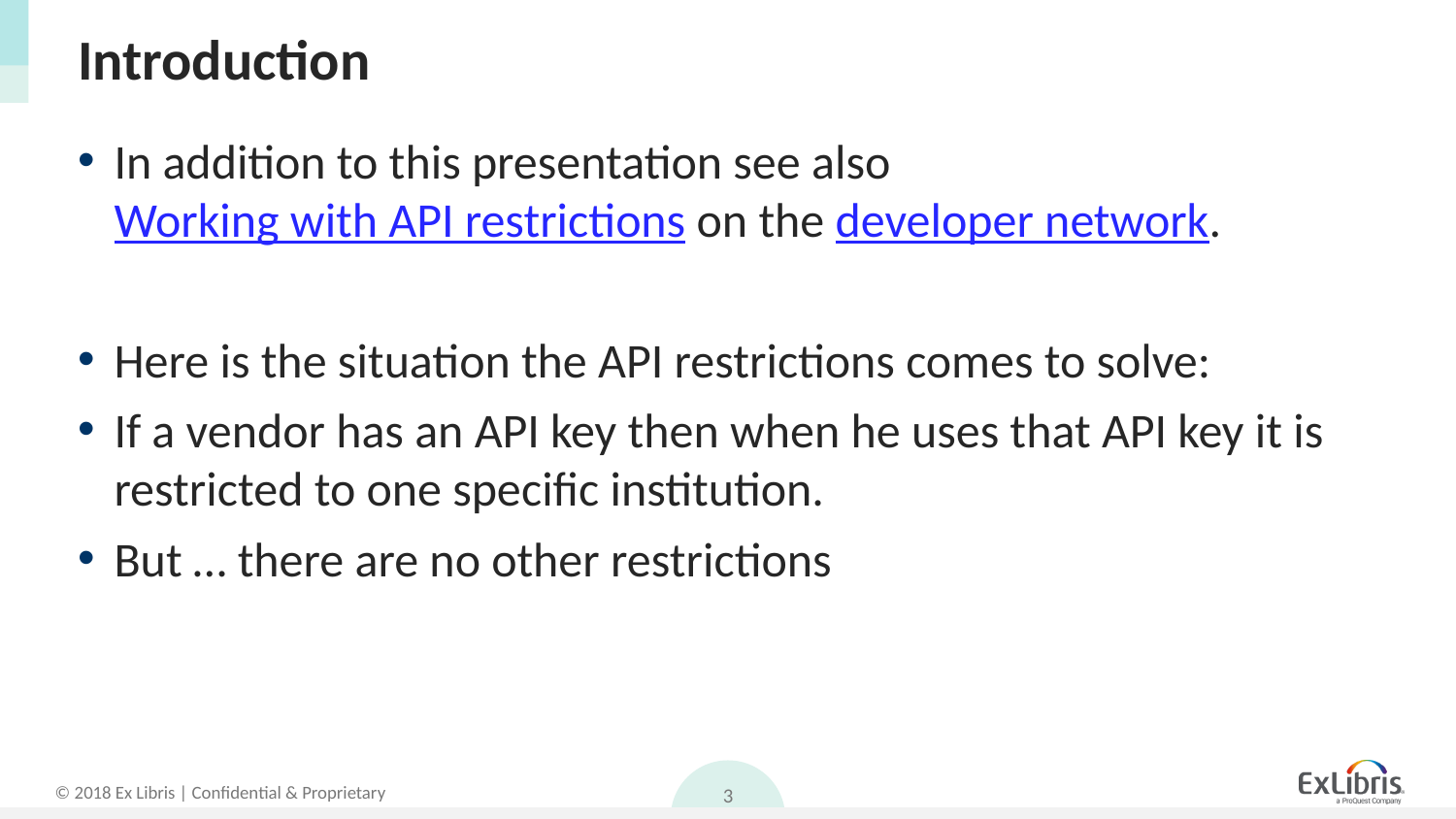

# Introduction
In addition to this presentation see also Working with API restrictions on the developer network.

Here is the situation the API restrictions comes to solve:
If a vendor has an API key then when he uses that API key it is restricted to one specific institution.
But … there are no other restrictions
3